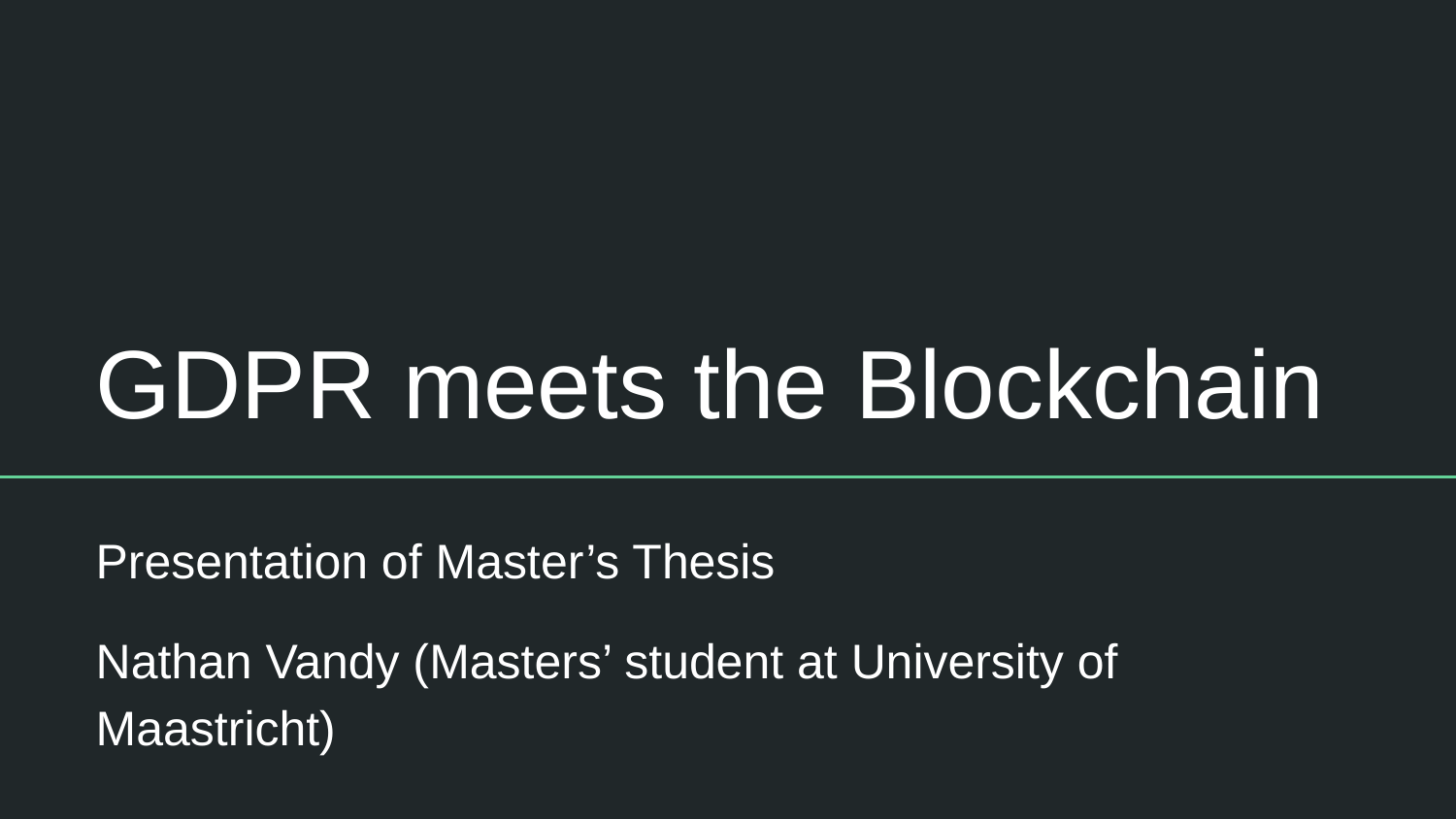

# GDPR meets the Blockchain
Presentation of Master’s Thesis
Nathan Vandy (Masters’ student at University of Maastricht)